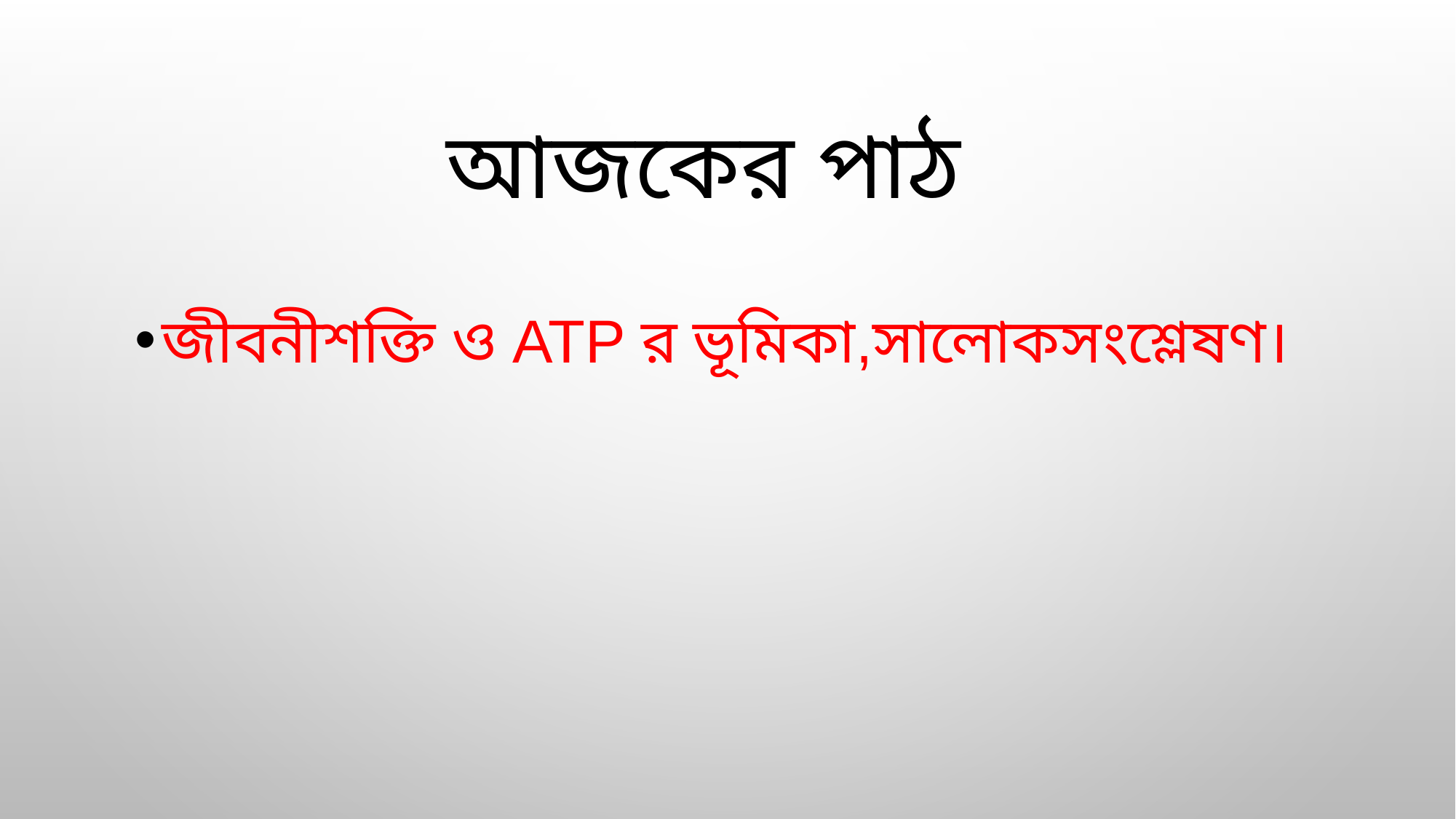

# আজকের পাঠ
জীবনীশক্তি ও ATP র ভূমিকা,সালোকসংশ্লেষণ।